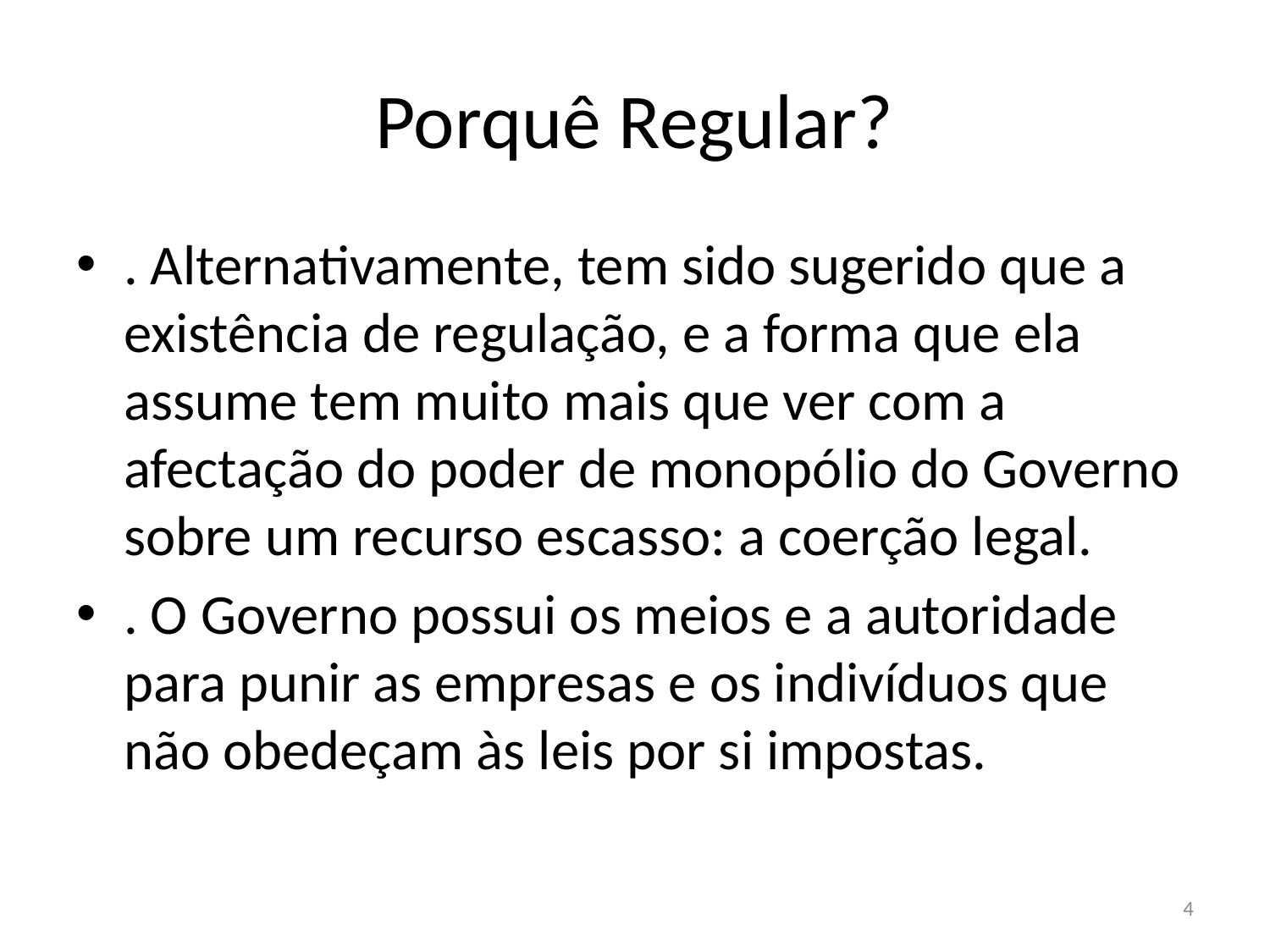

# Porquê Regular?
. Alternativamente, tem sido sugerido que a existência de regulação, e a forma que ela assume tem muito mais que ver com a afectação do poder de monopólio do Governo sobre um recurso escasso: a coerção legal.
. O Governo possui os meios e a autoridade para punir as empresas e os indivíduos que não obedeçam às leis por si impostas.
4